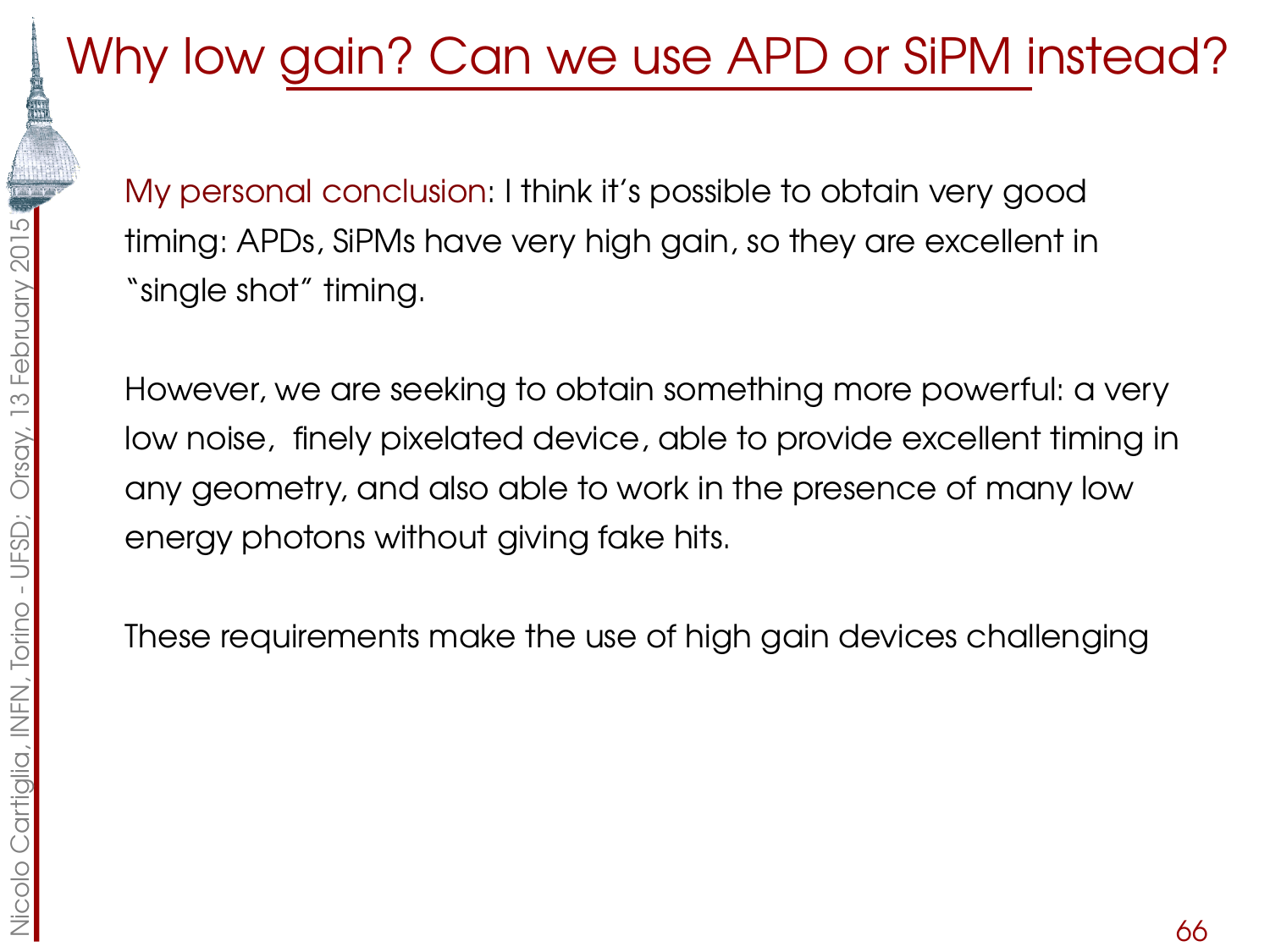

Why low gain? Can we use APD or SiPM instead?

My personal conclusion: I think it’s possible to obtain very good timing: APDs, SiPMs have very high gain, so they are excellent in “single shot” timing.

However, we are seeking to obtain something more powerful: a very low noise,  finely pixelated device, able to provide excellent timing in any geometry, and also able to work in the presence of many low energy photons without giving fake hits.

These requirements make the use of high gain devices challenging

Nicolo Cartiglia, INFN, Torino - UFSD;  Orsay, 13 February 2015
66